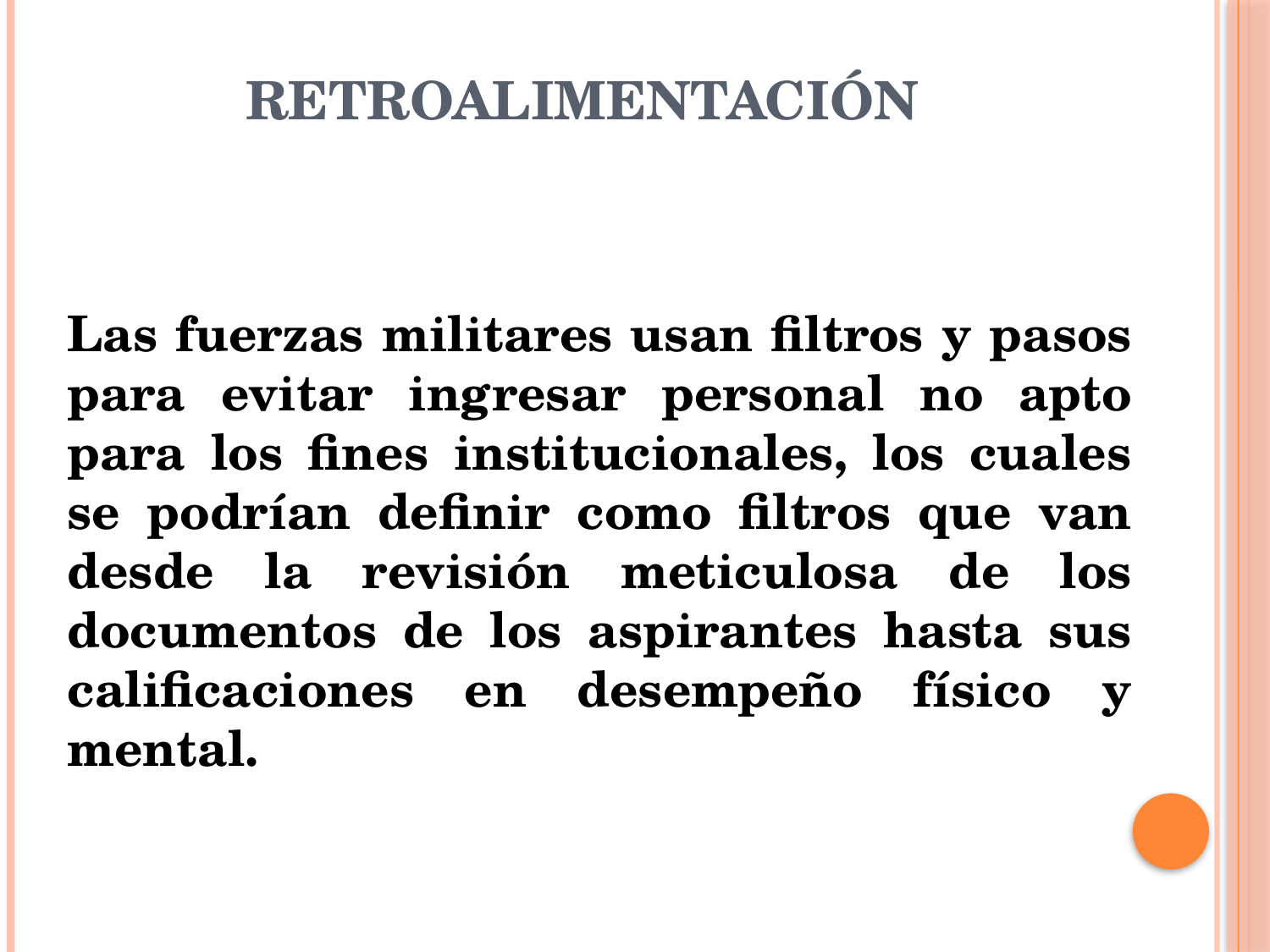

# Retroalimentación
Las fuerzas militares usan filtros y pasos para evitar ingresar personal no apto para los fines institucionales, los cuales se podrían definir como filtros que van desde la revisión meticulosa de los documentos de los aspirantes hasta sus calificaciones en desempeño físico y mental.